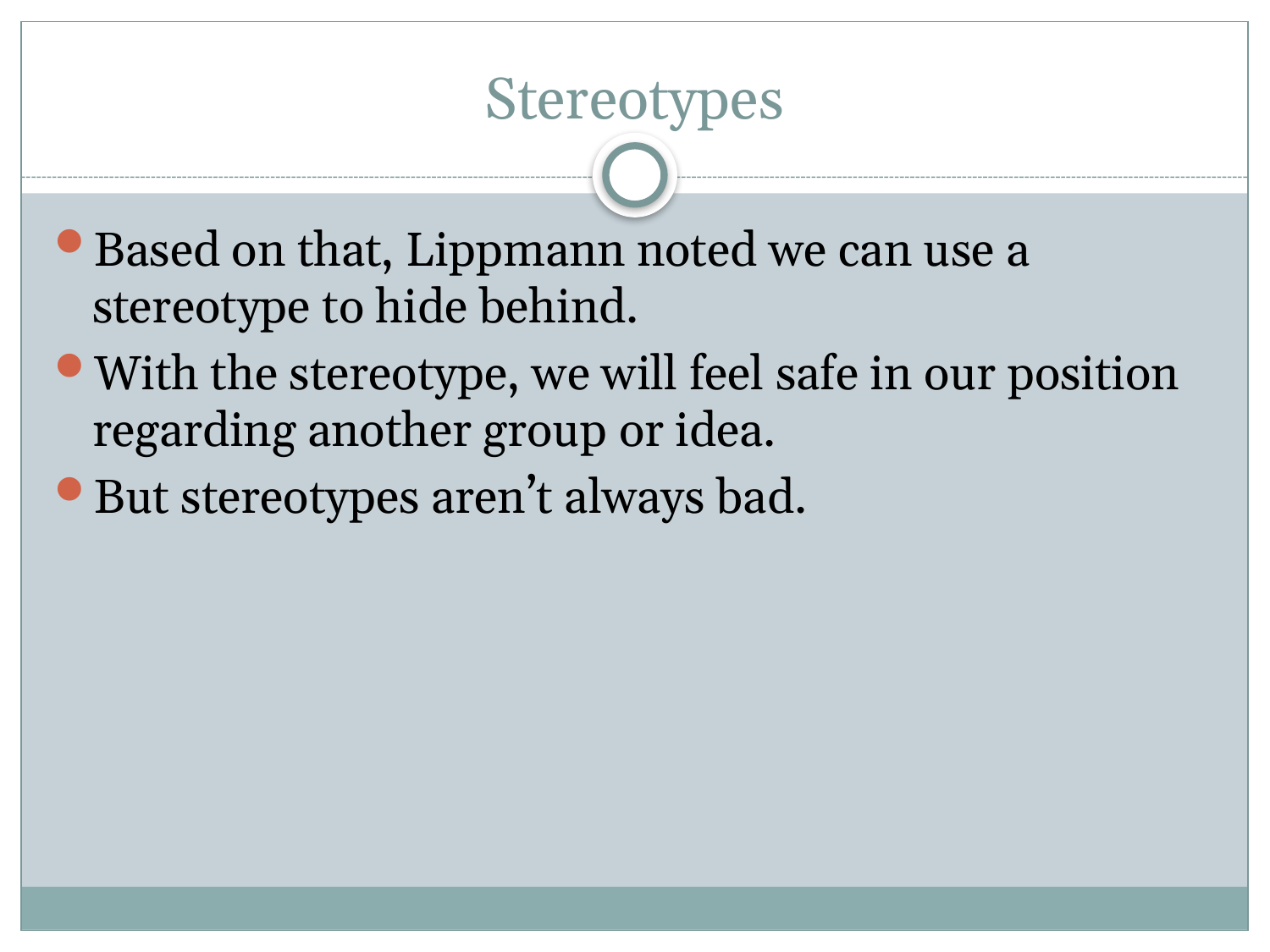

# Stereotypes
Based on that, Lippmann noted we can use a stereotype to hide behind.
With the stereotype, we will feel safe in our position regarding another group or idea.
But stereotypes aren’t always bad.